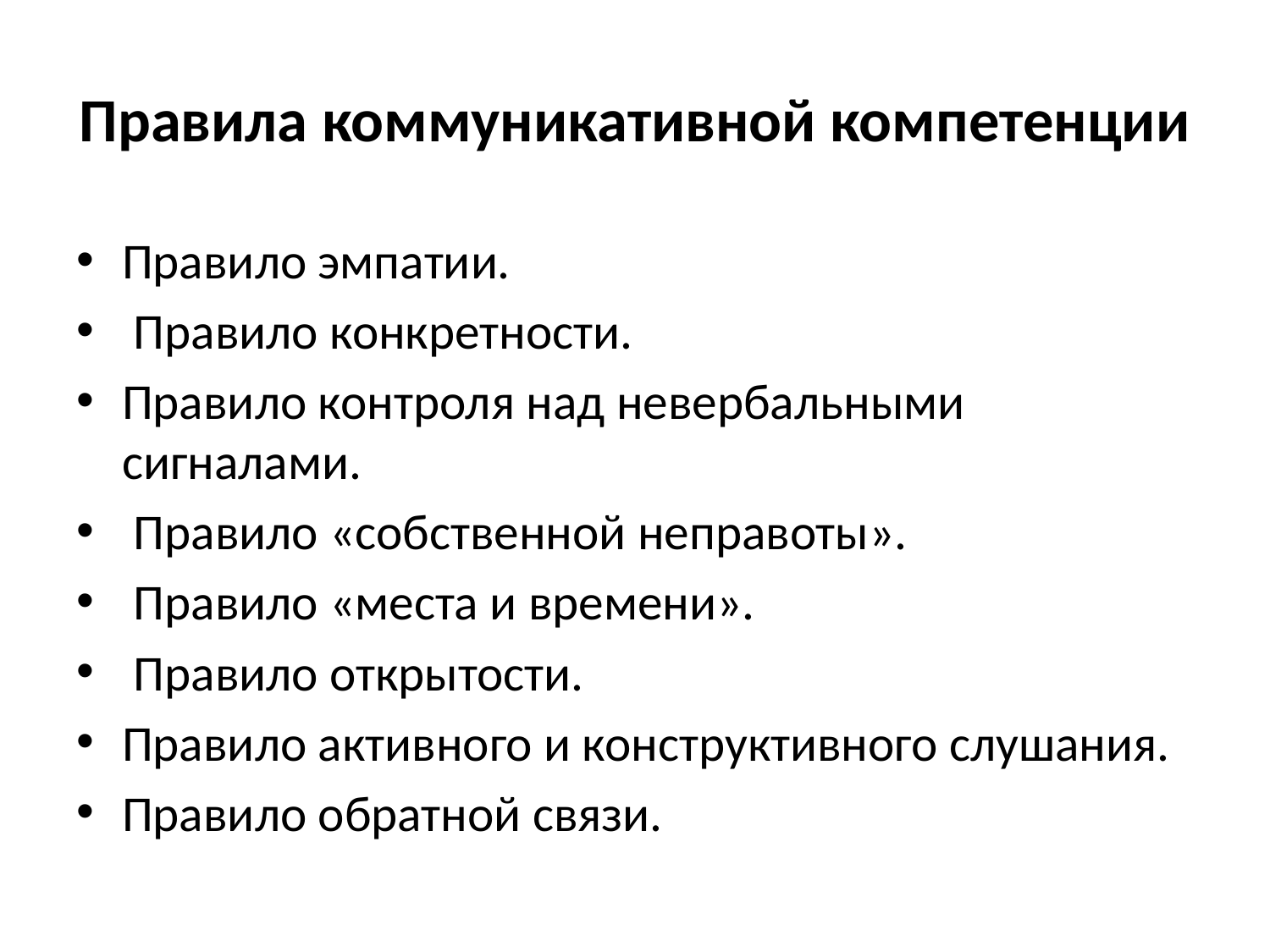

# Правила коммуникативной компетенции
Правило эмпатии.
 Правило конкретности.
Правило контроля над невербальными сигналами.
 Правило «собственной неправоты».
 Правило «места и времени».
 Правило открытости.
Правило активного и конструктивного слушания.
Правило обратной связи.